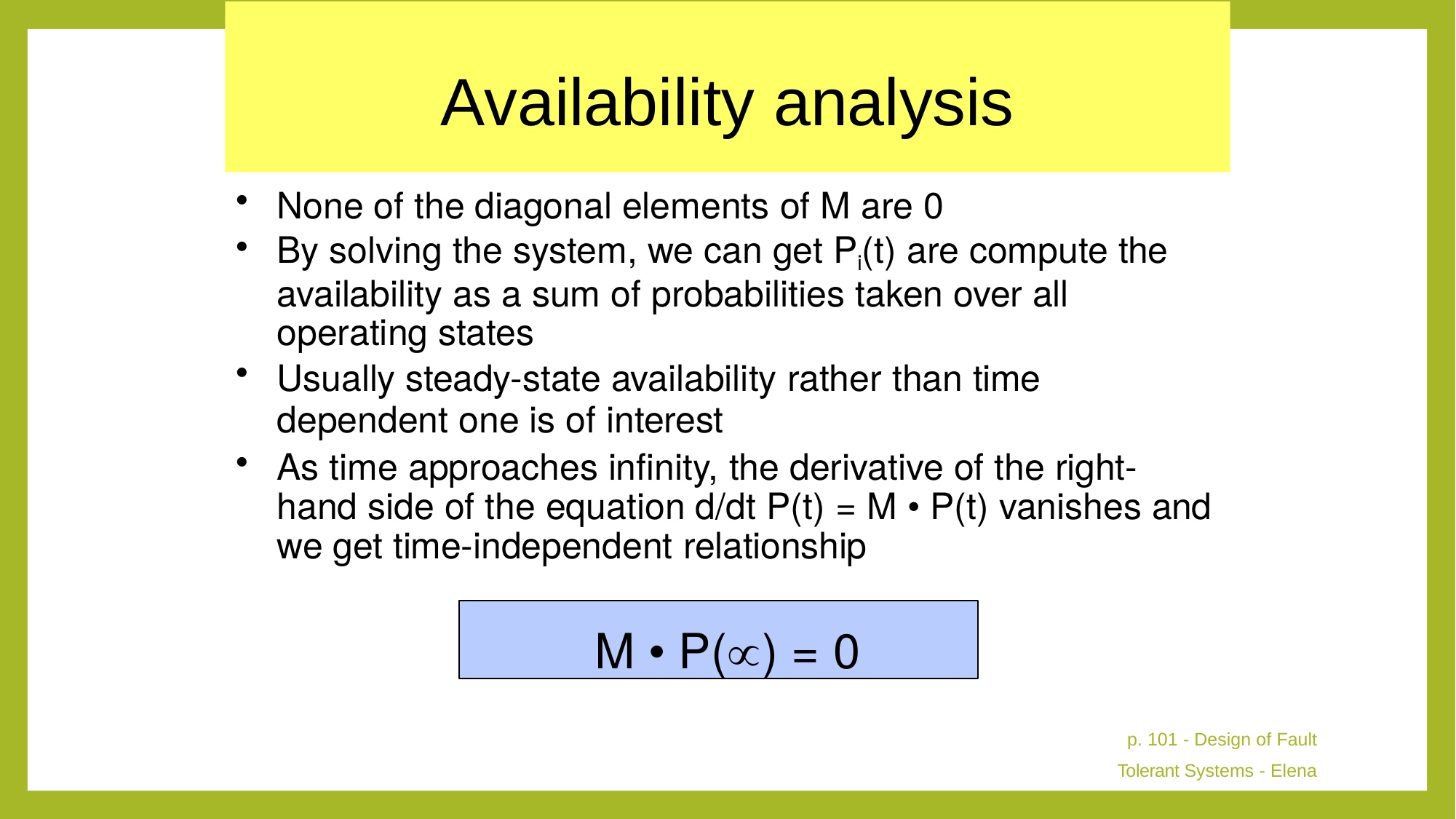

# Availability analysis
None of the diagonal elements of M are 0
By solving the system, we can get Pi(t) are compute the availability as a sum of probabilities taken over all operating states
Usually steady-state availability rather than time
dependent one is of interest
As time approaches infinity, the derivative of the right- hand side of the equation d/dt P(t) = M • P(t) vanishes and we get time-independent relationship
M • P(∝) = 0
p. 101 - Design of Fault Tolerant Systems - Elena Dubrova, ESDlab